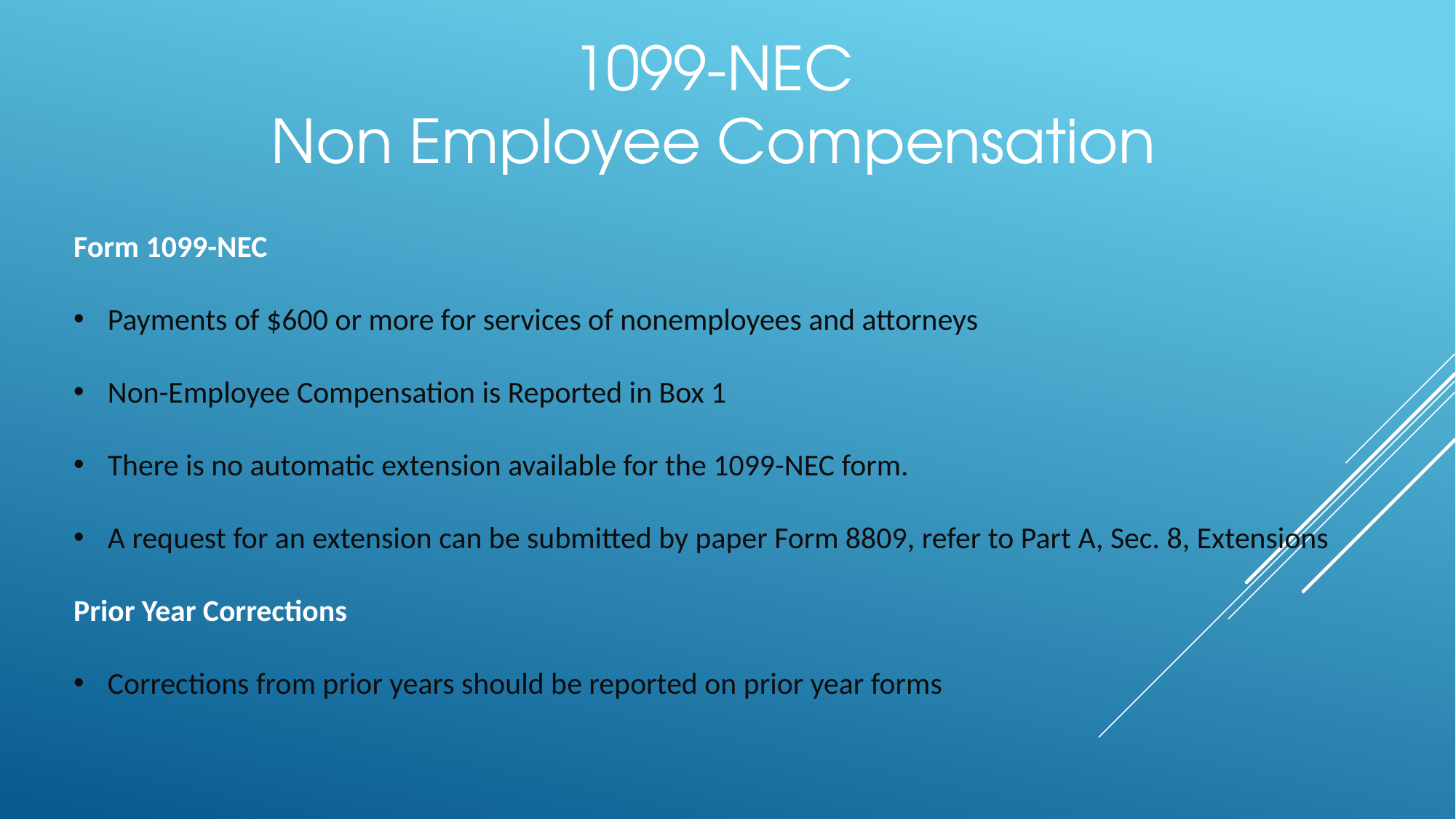

1099-NEC
Non Employee Compensation
Form 1099-NEC

Payments of $600 or more for services of nonemployees and attorneys

Non-Employee Compensation is Reported in Box 1

There is no automatic extension available for the 1099-NEC form.

A request for an extension can be submitted by paper Form 8809, refer to Part A, Sec. 8, Extensions

Prior Year Corrections

Corrections from prior years should be reported on prior year forms